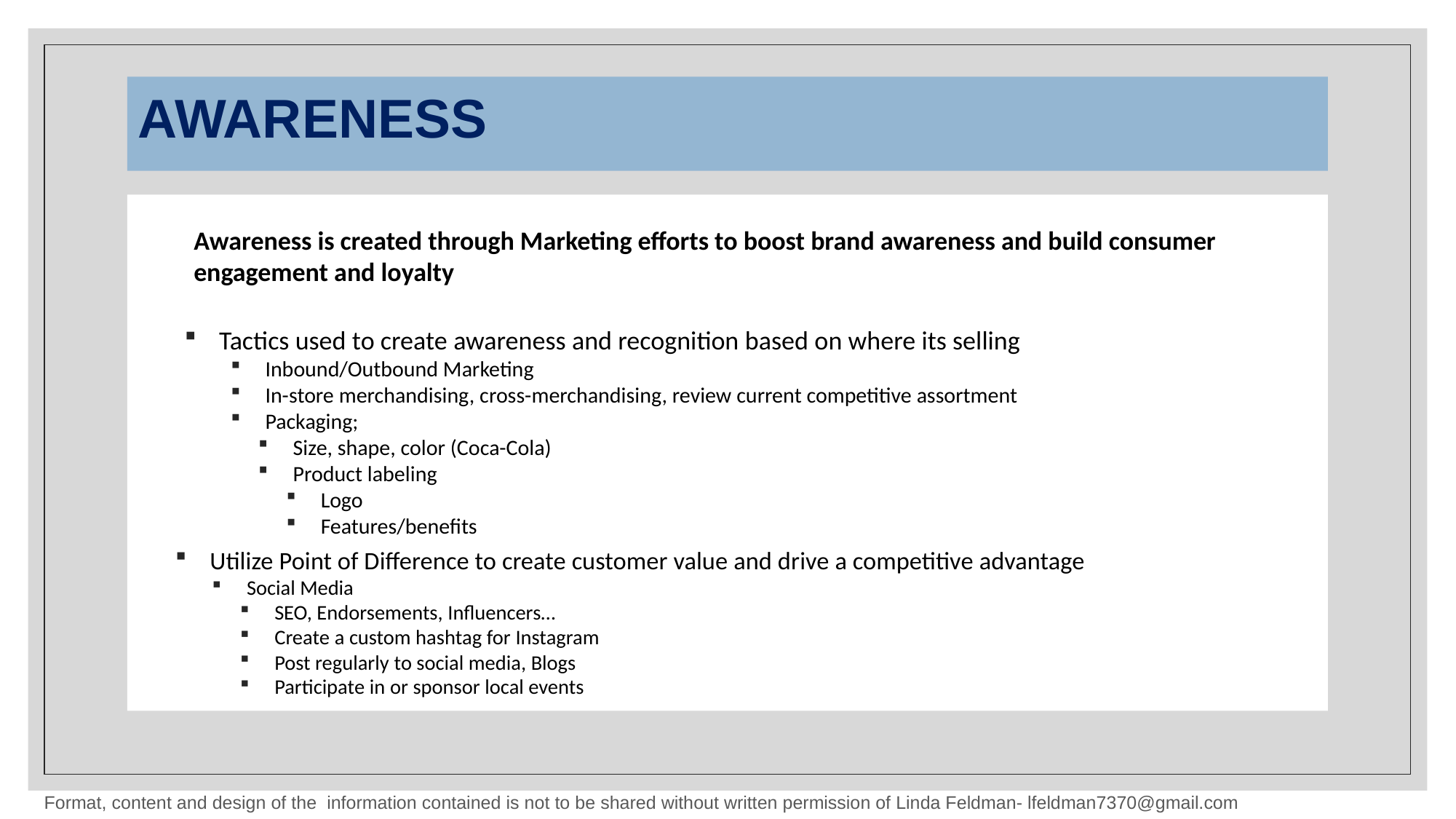

# AWARENESS

Awareness is created through Marketing efforts to boost brand awareness and build consumer engagement and loyalty

Tactics used to create awareness and recognition based on where its selling
Inbound/Outbound Marketing
In-store merchandising, cross-merchandising, review current competitive assortment
Packaging;
Size, shape, color (Coca-Cola)
Product labeling
Logo
Features/benefits
Utilize Point of Difference to create customer value and drive a competitive advantage
Social Media
SEO, Endorsements, Influencers…
Create a custom hashtag for Instagram
Post regularly to social media, Blogs
Participate in or sponsor local events

Format, content and design of the  information contained is not to be shared without written permission of Linda Feldman- lfeldman7370@gmail.com